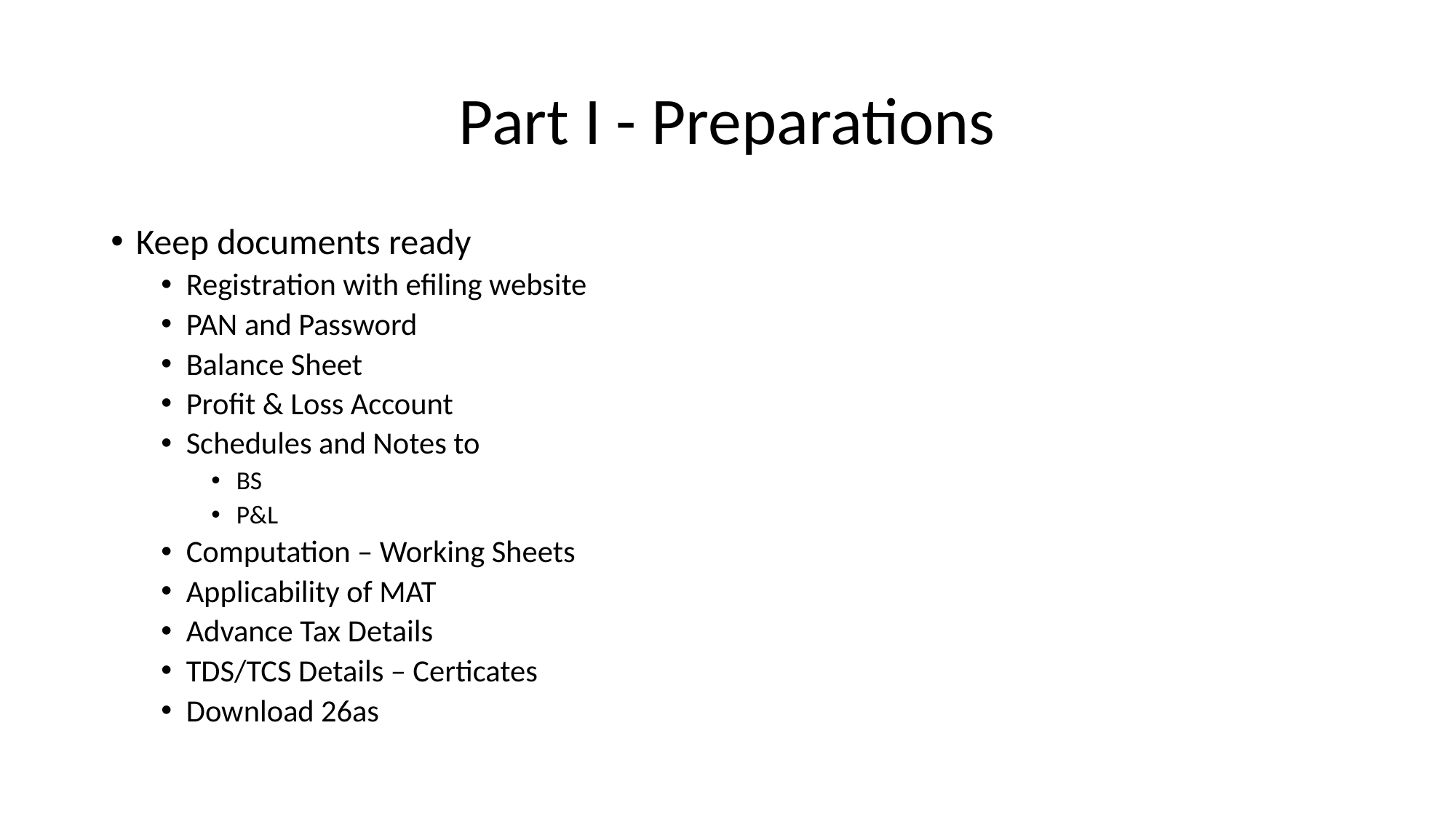

# Part I - Preparations
Keep documents ready
Registration with efiling website
PAN and Password
Balance Sheet
Profit & Loss Account
Schedules and Notes to
BS
P&L
Computation – Working Sheets
Applicability of MAT
Advance Tax Details
TDS/TCS Details – Certicates
Download 26as